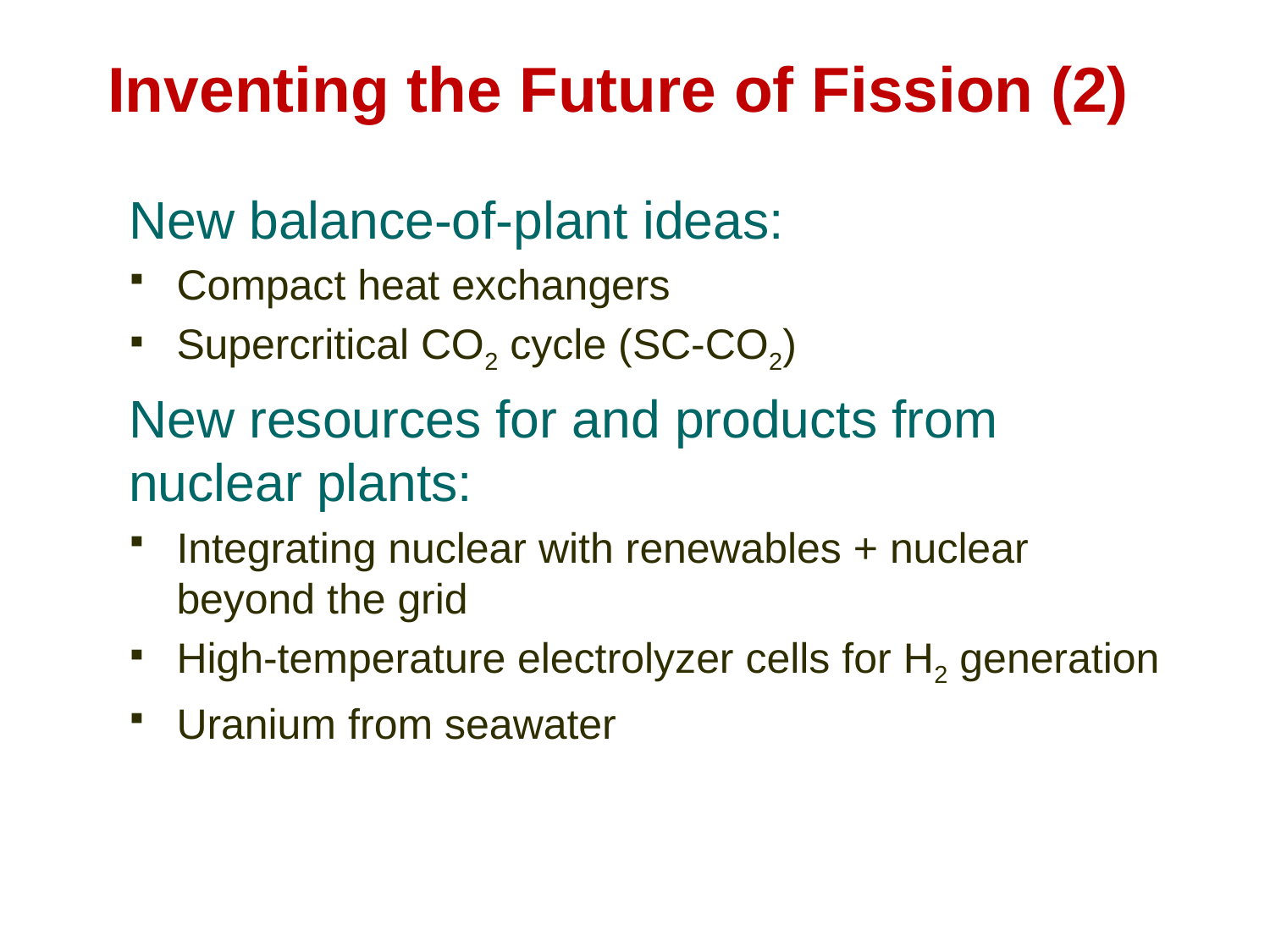

Inventing the Future of Fission (2)
New balance-of-plant ideas:
Compact heat exchangers
Supercritical CO2 cycle (SC-CO2)
New resources for and products from nuclear plants:
Integrating nuclear with renewables + nuclear beyond the grid
High-temperature electrolyzer cells for H2 generation
Uranium from seawater